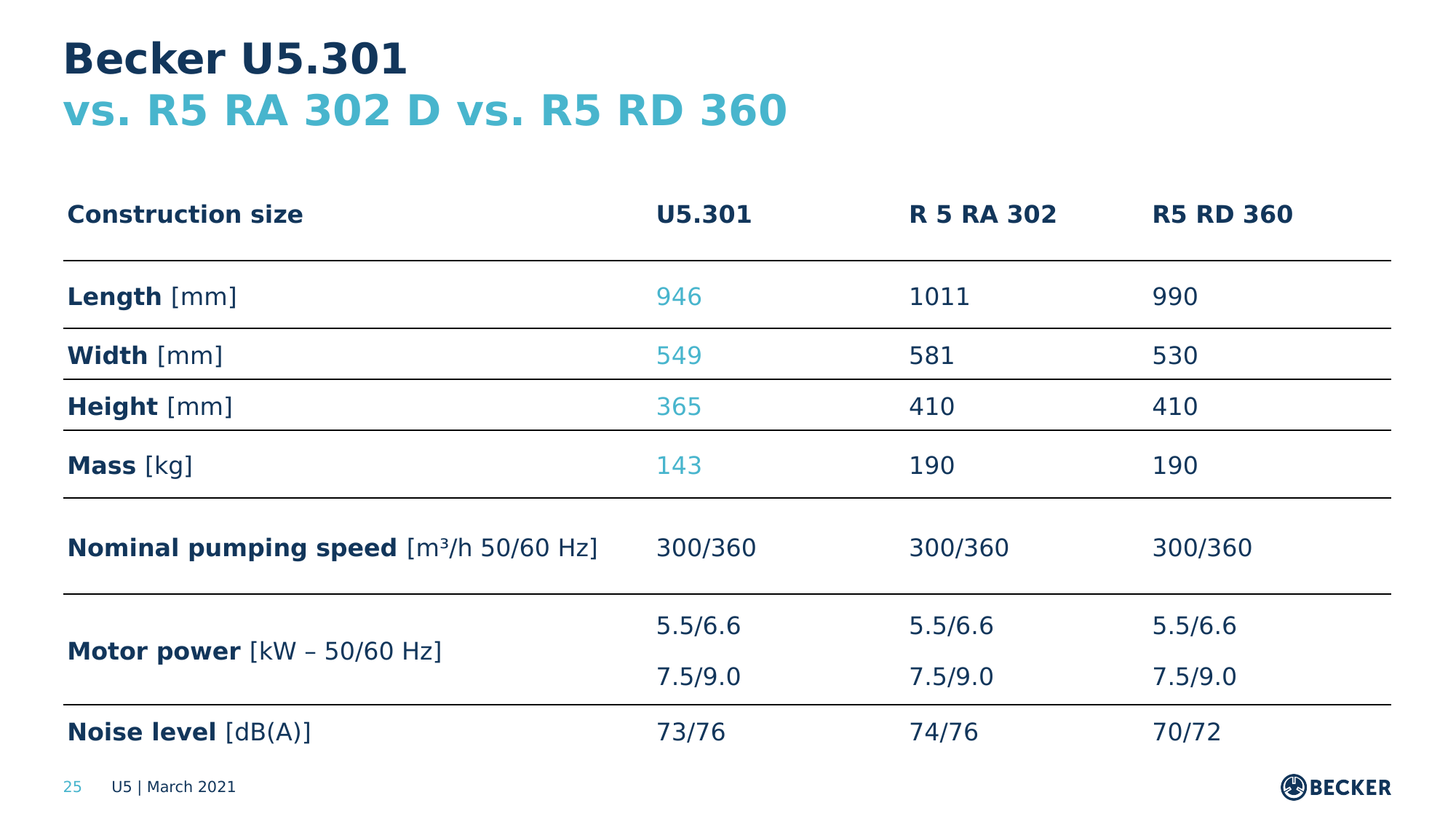

Becker U5.301
# vs. R5 RA 302 D vs. R5 RD 360
| Construction size | U5.301 | R 5 RA 302 | R5 RD 360 |
| --- | --- | --- | --- |
| Length [mm] | 946 | 1011 | 990 |
| Width [mm] | 549 | 581 | 530 |
| Height [mm] | 365 | 410 | 410 |
| Mass [kg] | 143 | 190 | 190 |
| Nominal pumping speed [m³/h 50/60 Hz] | 300/360 | 300/360 | 300/360 |
| Motor power [kW – 50/60 Hz] | 5.5/6.6 7.5/9.0 | 5.5/6.6 7.5/9.0 | 5.5/6.6 7.5/9.0 |
| Noise level [dB(A)] | 73/76 | 74/76 | 70/72 |
25
U5 | March 2021